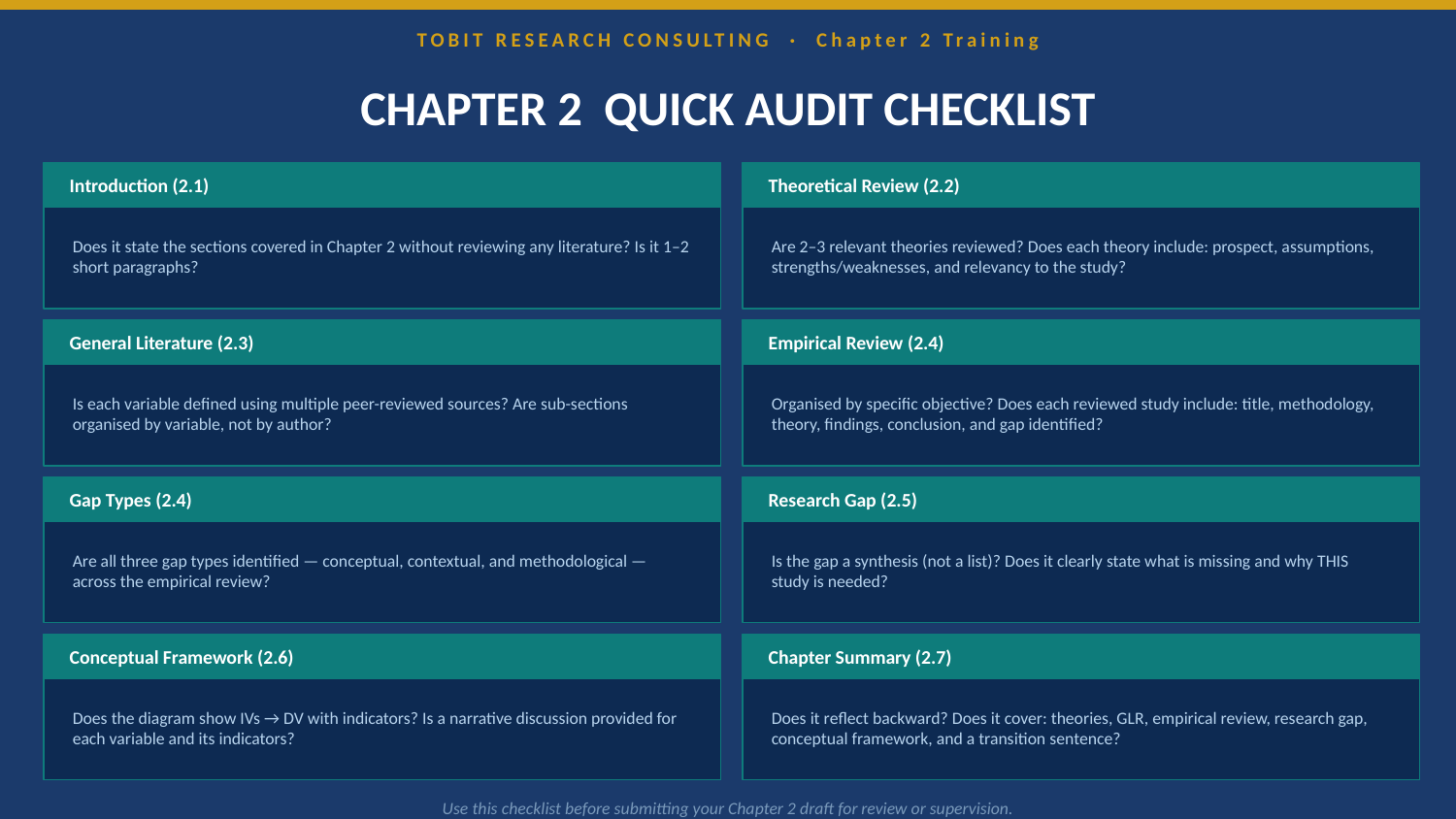

TOBIT RESEARCH CONSULTING  ·  Chapter 2 Training
CHAPTER 2  QUICK AUDIT CHECKLIST

Introduction (2.1)

Theoretical Review (2.2)
Does it state the sections covered in Chapter 2 without reviewing any literature? Is it 1–2 short paragraphs?
Are 2–3 relevant theories reviewed? Does each theory include: prospect, assumptions, strengths/weaknesses, and relevancy to the study?

General Literature (2.3)

Empirical Review (2.4)
Is each variable defined using multiple peer-reviewed sources? Are sub-sections organised by variable, not by author?
Organised by specific objective? Does each reviewed study include: title, methodology, theory, findings, conclusion, and gap identified?

Gap Types (2.4)

Research Gap (2.5)
Are all three gap types identified — conceptual, contextual, and methodological — across the empirical review?
Is the gap a synthesis (not a list)? Does it clearly state what is missing and why THIS study is needed?

Conceptual Framework (2.6)

Chapter Summary (2.7)
Does the diagram show IVs → DV with indicators? Is a narrative discussion provided for each variable and its indicators?
Does it reflect backward? Does it cover: theories, GLR, empirical review, research gap, conceptual framework, and a transition sentence?
Use this checklist before submitting your Chapter 2 draft for review or supervision.